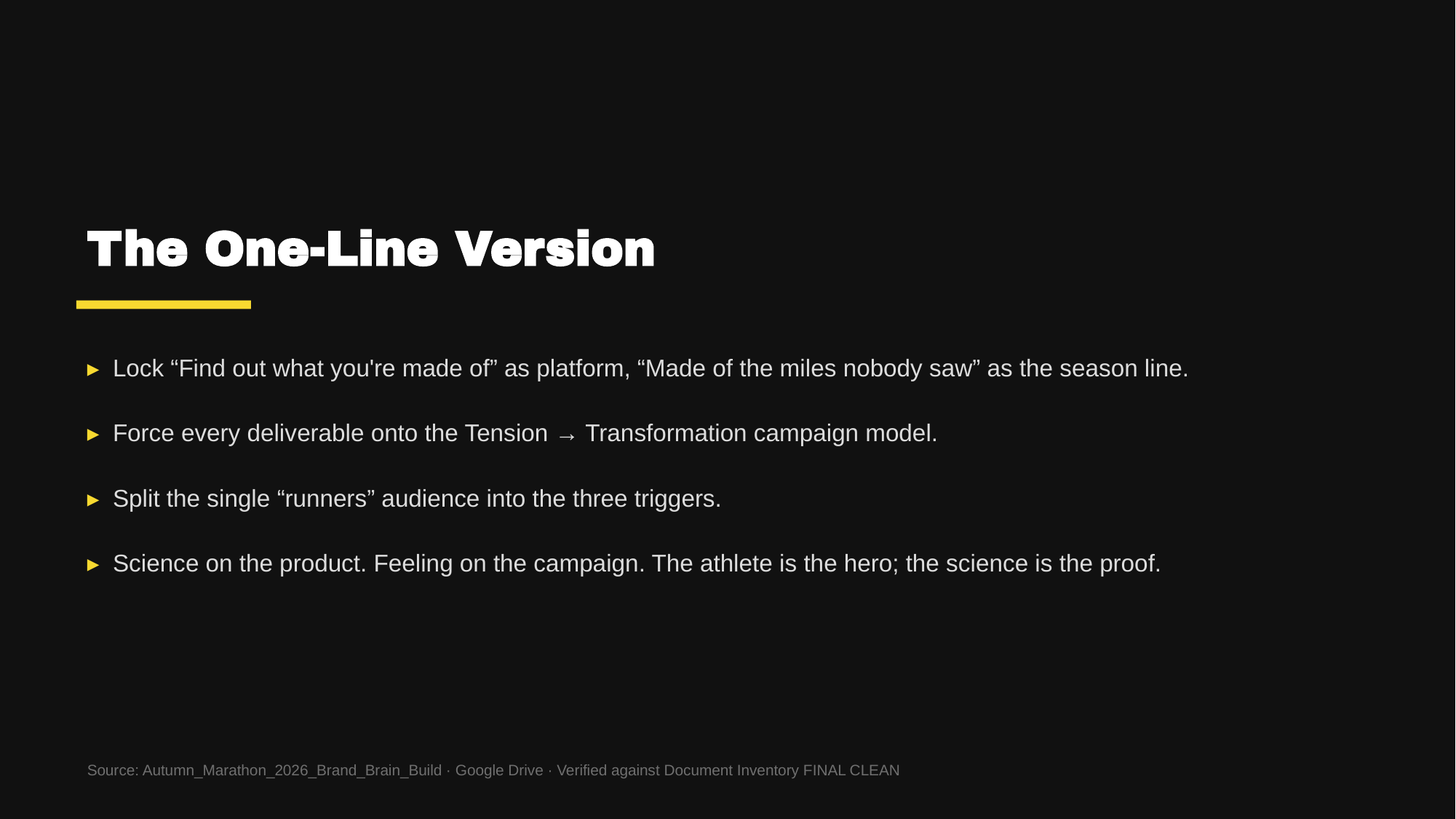

The One-Line Version

▸  Lock “Find out what you're made of” as platform, “Made of the miles nobody saw” as the season line.
▸  Force every deliverable onto the Tension → Transformation campaign model.
▸  Split the single “runners” audience into the three triggers.
▸  Science on the product. Feeling on the campaign. The athlete is the hero; the science is the proof.
Source: Autumn_Marathon_2026_Brand_Brain_Build · Google Drive · Verified against Document Inventory FINAL CLEAN